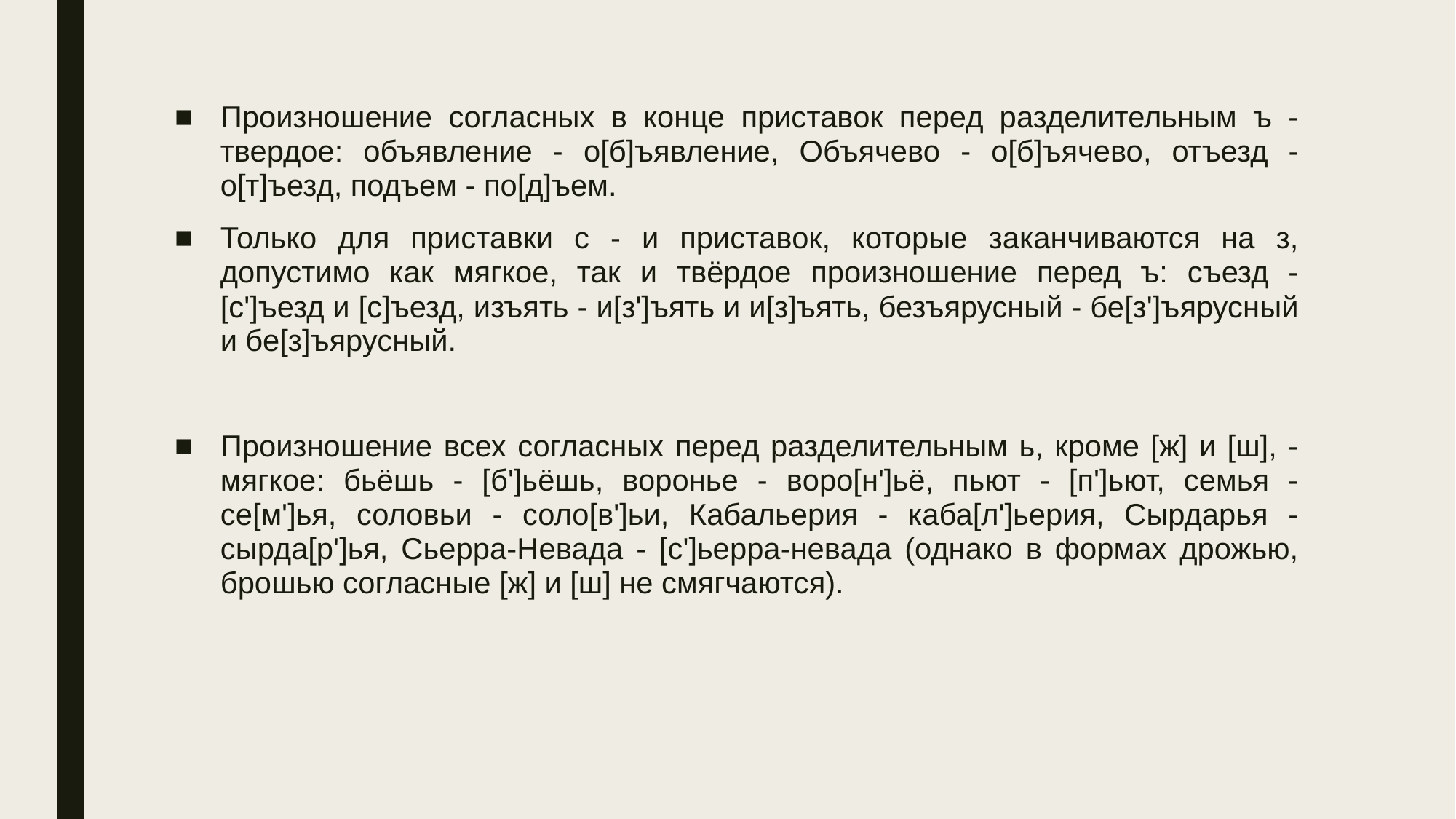

Произношение согласных в конце приставок перед разделительным ъ - твердое: объявление - о[б]ъявление, Объячево - о[б]ъячево, отъезд - о[т]ъезд, подъем - по[д]ъем.
Только для приставки с - и приставок, которые заканчиваются на з, допустимо как мягкое, так и твёрдое произношение перед ъ: съезд - [с']ъезд и [с]ъезд, изъять - и[з']ъять и и[з]ъять, безъярусный - бе[з']ъярусный и бе[з]ъярусный.

Произношение всех согласных перед разделительным ь, кроме [ж] и [ш], - мягкое: бьёшь - [б']ьёшь, воронье - воро[н']ьё, пьют - [п']ьют, семья - се[м']ья, соловьи - соло[в']ьи, Кабальерия - каба[л']ьерия, Сырдарья - сырда[р']ья, Сьерра-Невада - [с']ьерра-невада (однако в формах дрожью, брошью согласные [ж] и [ш] не смягчаются).